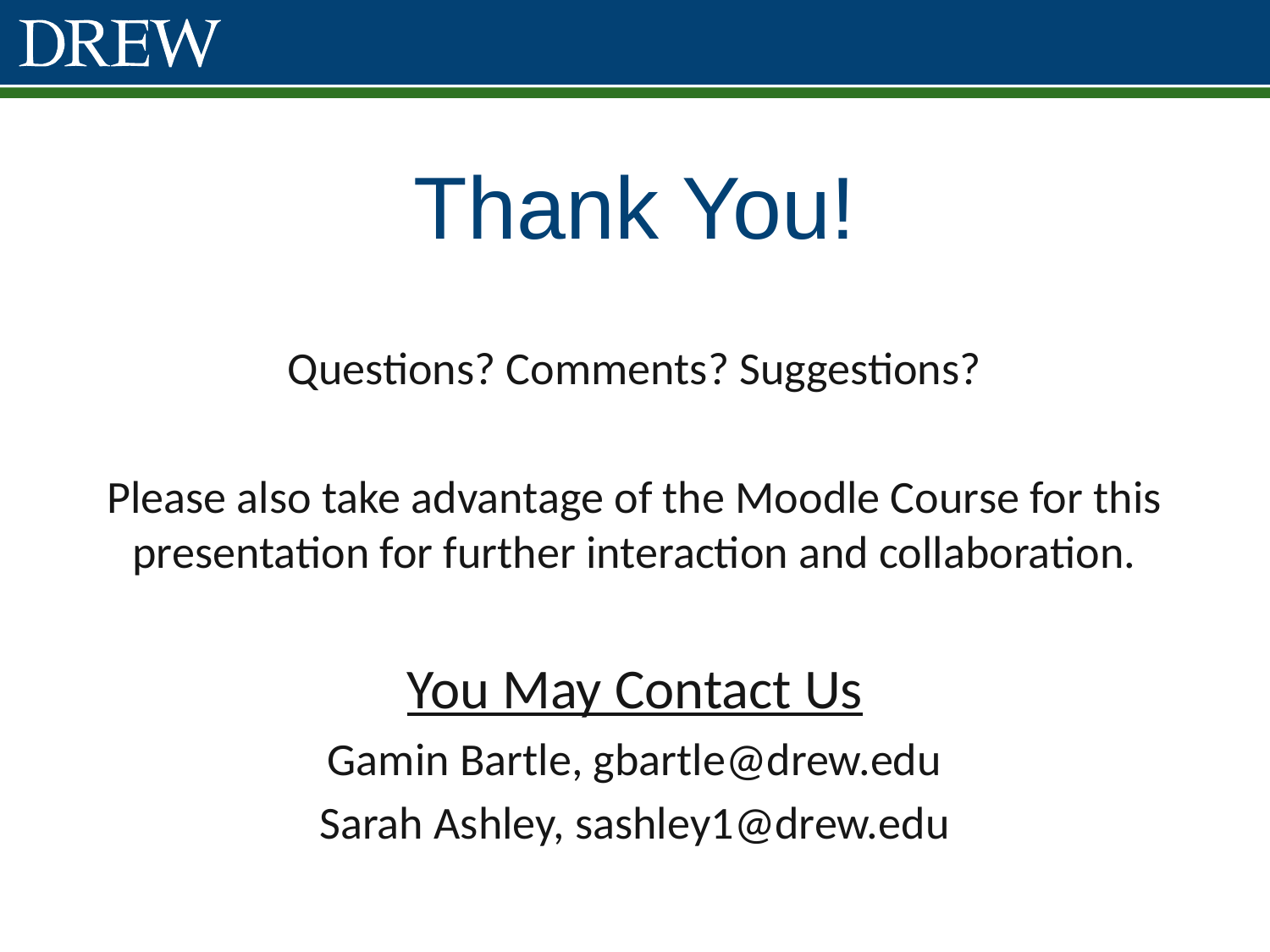

# Thank You!

Questions? Comments? Suggestions?

Please also take advantage of the Moodle Course for this presentation for further interaction and collaboration.

You May Contact Us
Gamin Bartle, gbartle@drew.edu
Sarah Ashley, sashley1@drew.edu